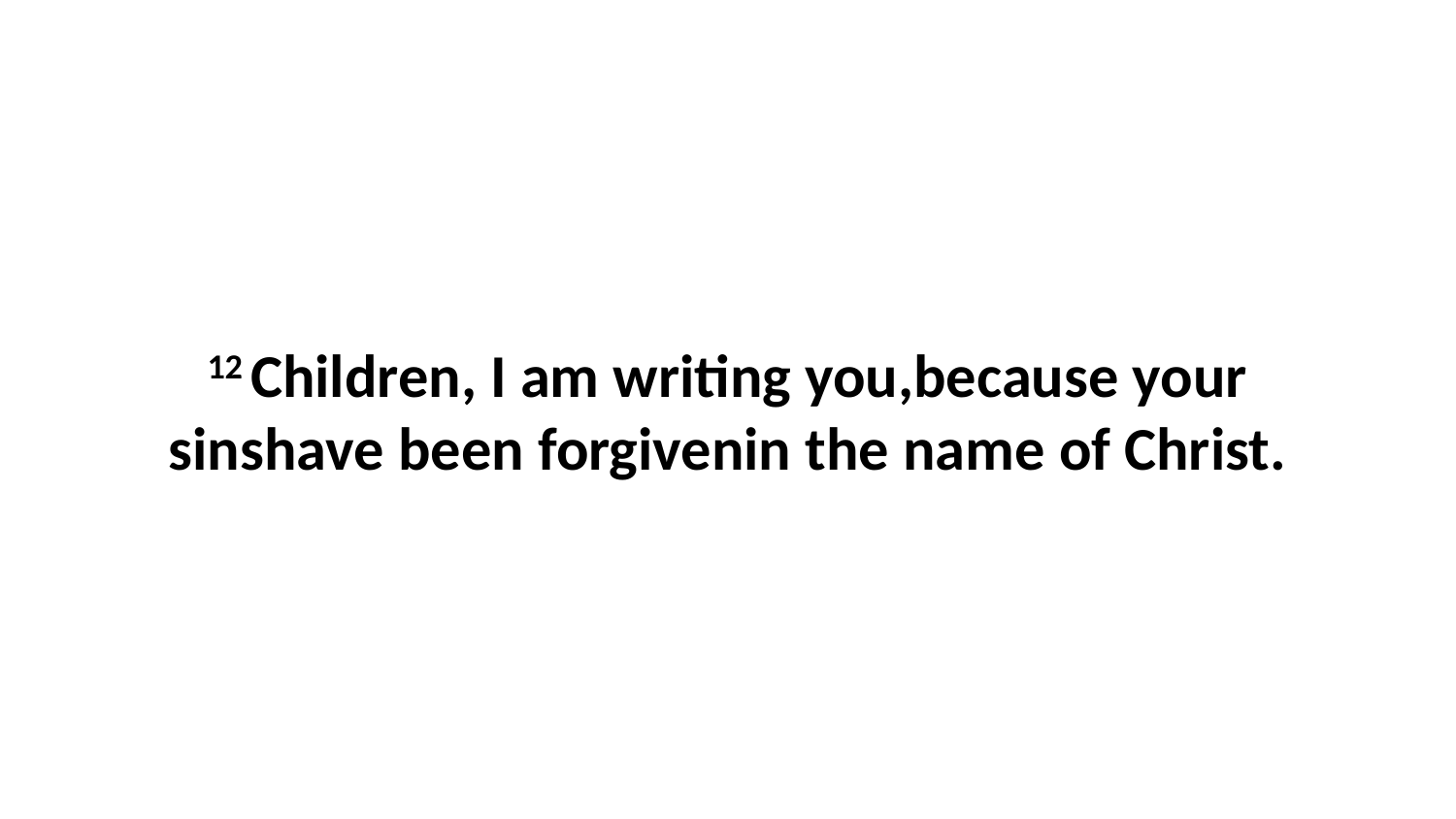

12 Children, I am writing you,because your sinshave been forgivenin the name of Christ.